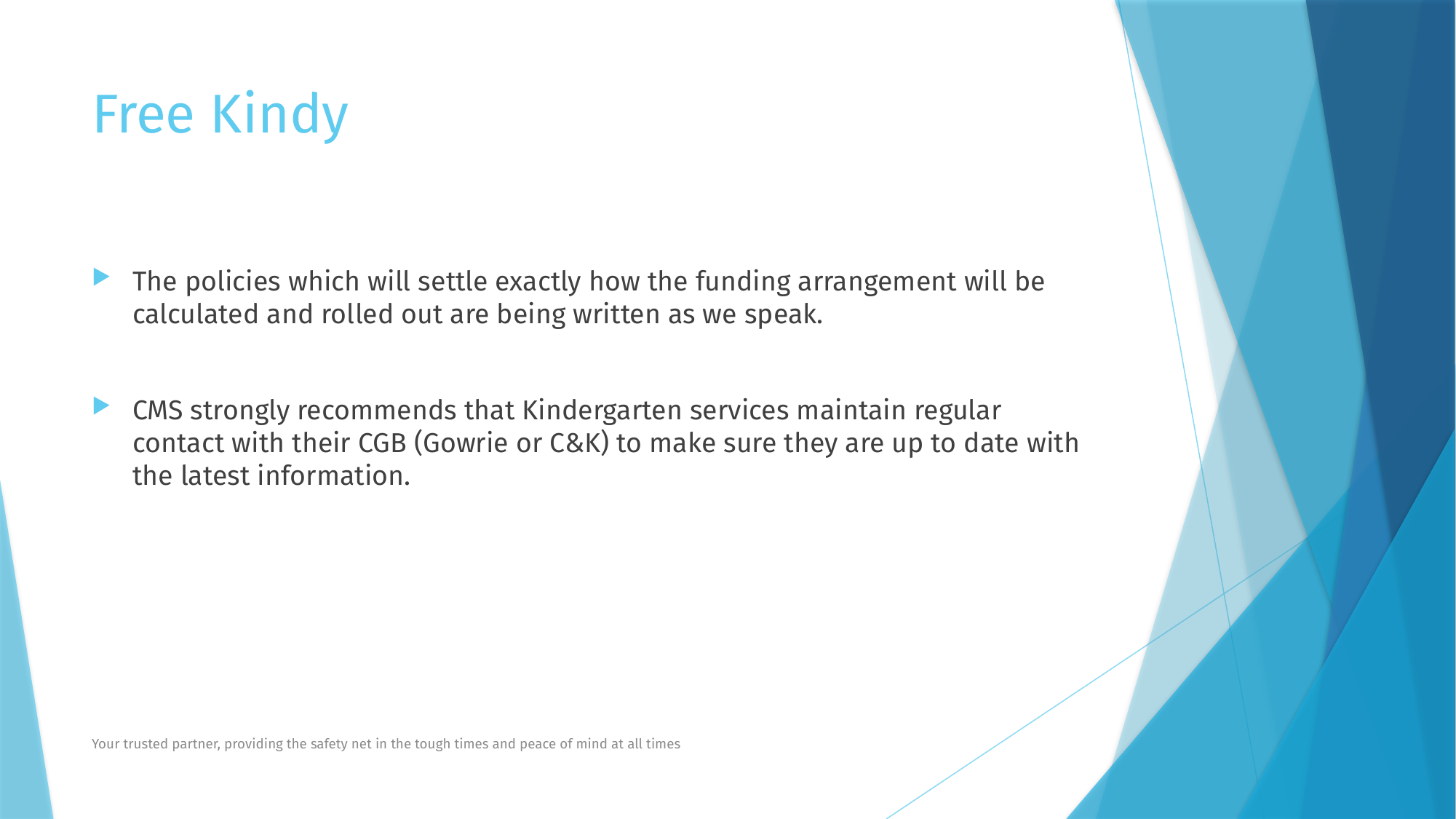

# Free Kindy
The policies which will settle exactly how the funding arrangement will be calculated and rolled out are being written as we speak.

CMS strongly recommends that Kindergarten services maintain regular contact with their CGB (Gowrie or C&K) to make sure they are up to date with the latest information.

Your trusted partner, providing the safety net in the tough times and peace of mind at all times